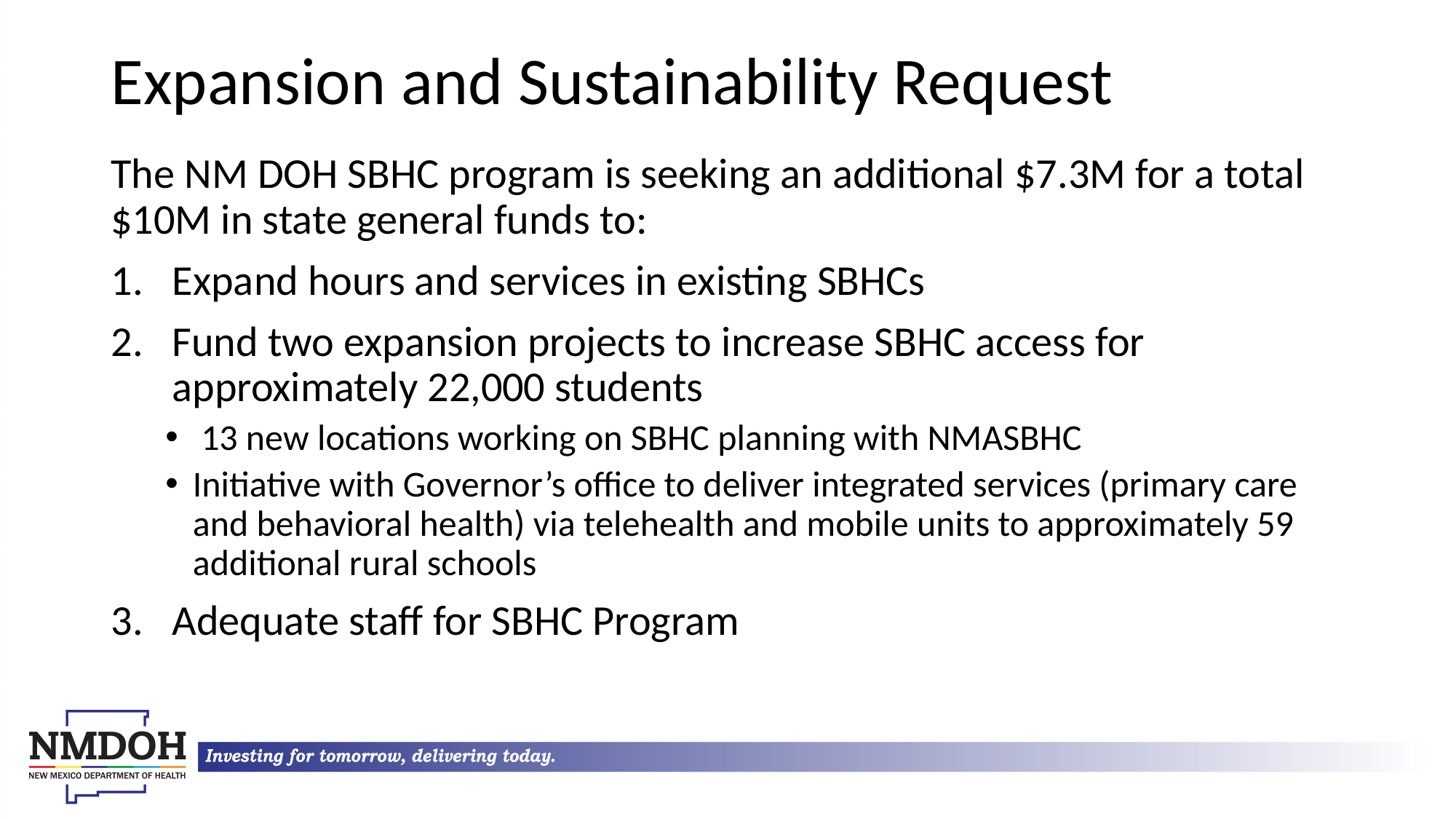

# Expansion and Sustainability Request
The NM DOH SBHC program is seeking an additional $7.3M for a total  $10M in state general funds to:
Expand hours and services in existing SBHCs
Fund two expansion projects to increase SBHC access for approximately 22,000 students
 13 new locations working on SBHC planning with NMASBHC
Initiative with Governor’s office to deliver integrated services (primary care and behavioral health) via telehealth and mobile units to approximately 59 additional rural schools
Adequate staff for SBHC Program